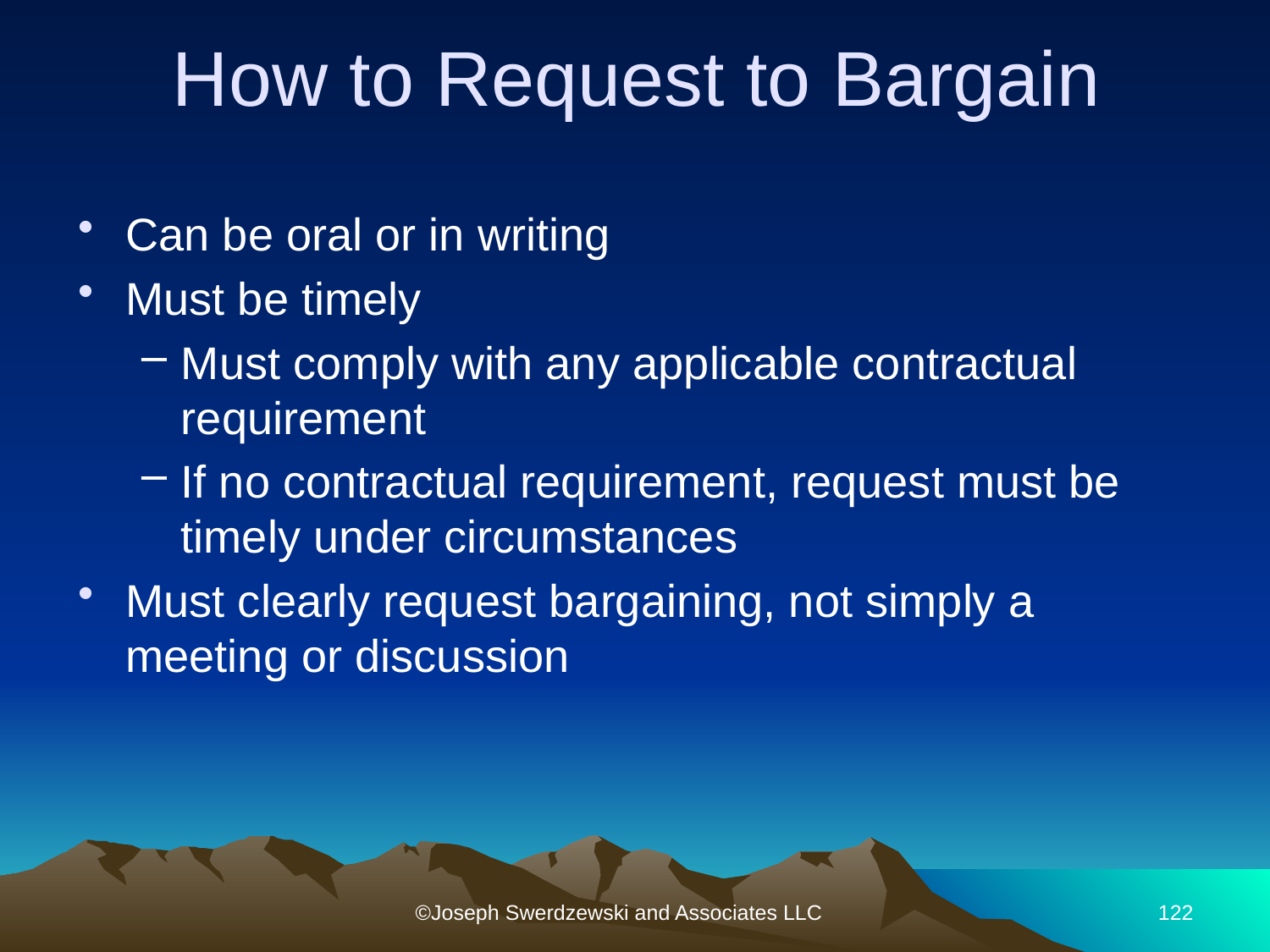

# How to Request to Bargain
Can be oral or in writing
Must be timely
Must comply with any applicable contractual requirement
If no contractual requirement, request must be timely under circumstances
Must clearly request bargaining, not simply a meeting or discussion
©Joseph Swerdzewski and Associates LLC
122